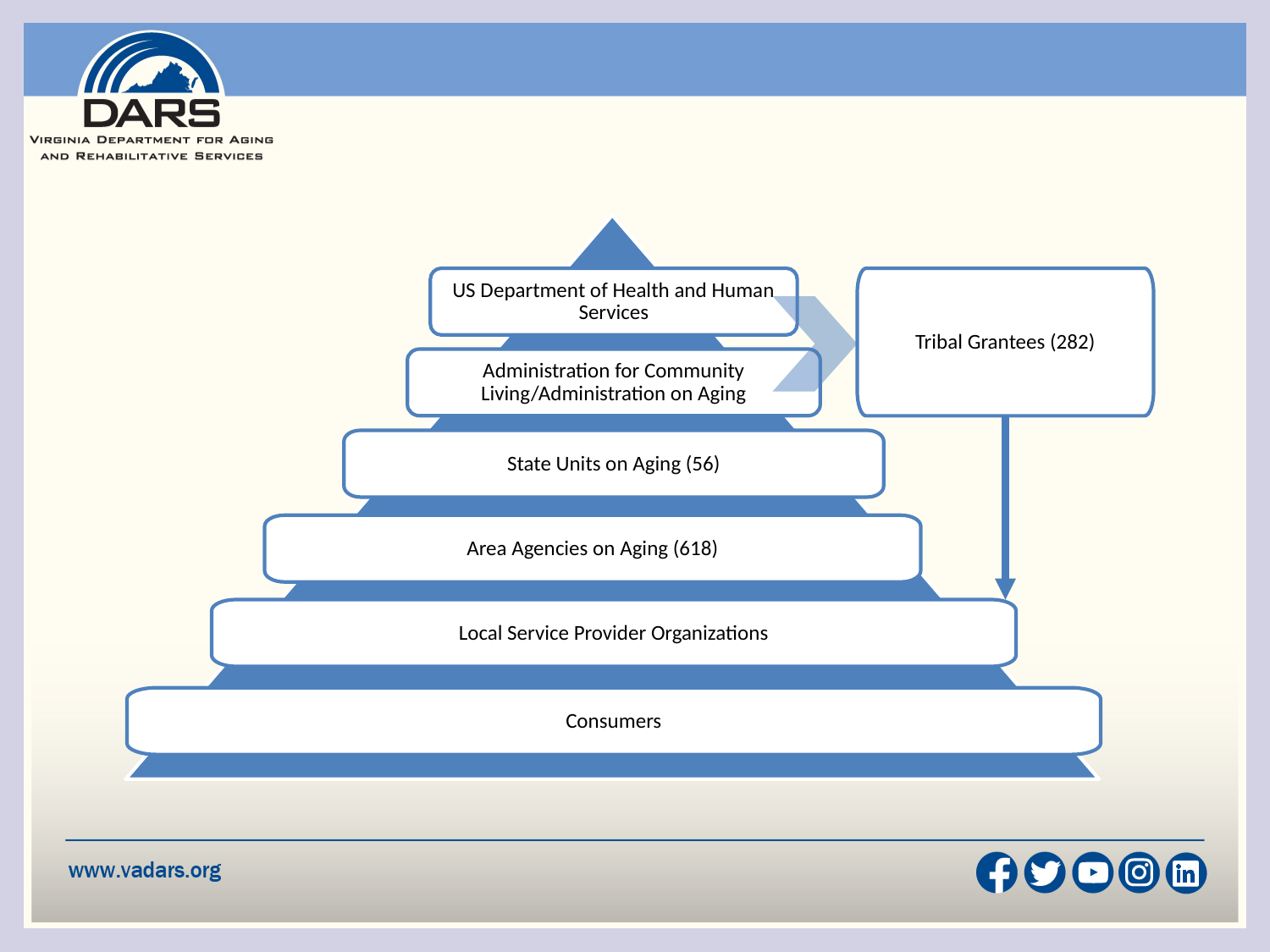

US Department of Health and Human Services
Tribal Grantees (282)

Administration for Community Living/Administration on Aging
State Units on Aging (56)
Area Agencies on Aging (618)
Local Service Provider Organizations
Consumers